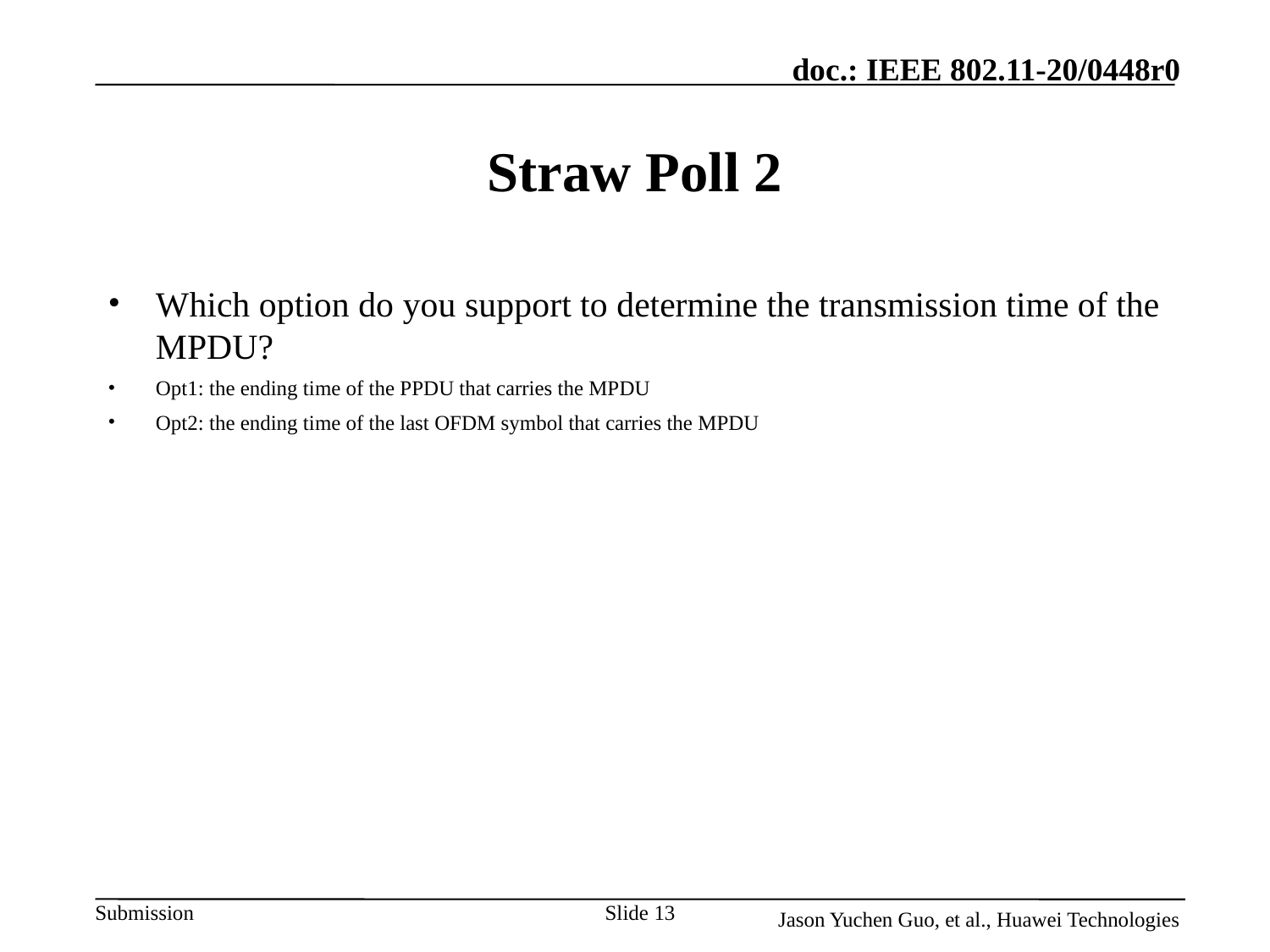

# Straw Poll 2
Which option do you support to determine the transmission time of the MPDU?
Opt1: the ending time of the PPDU that carries the MPDU
Opt2: the ending time of the last OFDM symbol that carries the MPDU
Slide 13